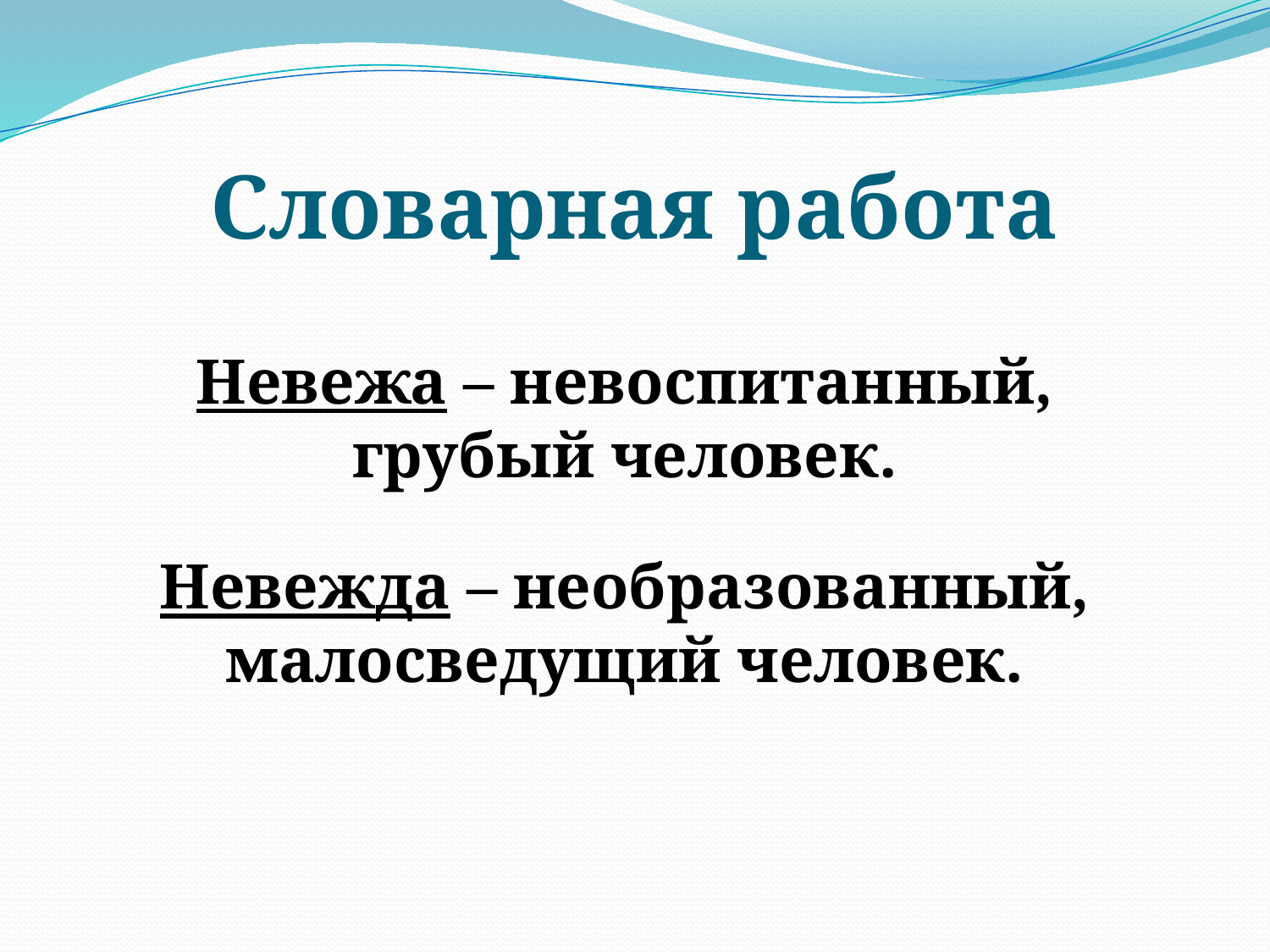

# Словарная работа
		Невежа – невоспитанный, грубый человек.

		Невежда – необразованный, малосведущий человек.